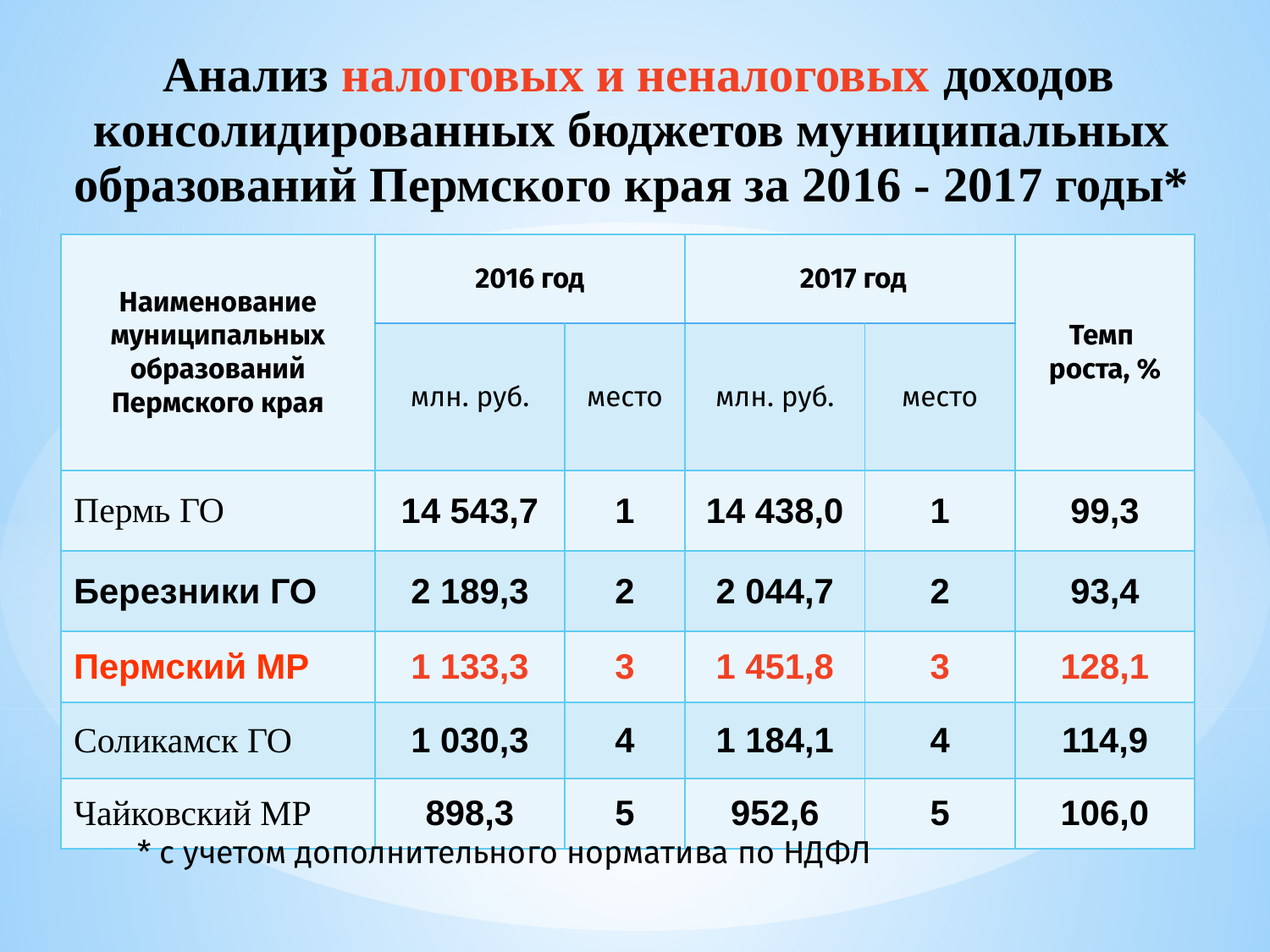

Анализ налоговых и неналоговых доходов консолидированных бюджетов муниципальных образований Пермского края за 2016 - 2017 годы*
| Наименование муниципальных образований Пермского края | 2016 год |  | 2017 год |  | Темп роста, % |
| --- | --- | --- | --- | --- | --- |
|  | млн. руб. | место | млн. руб. | место |  |
| Пермь ГО | 14 543,7 | 1 | 14 438,0 | 1 | 99,3 |
| Березники ГО | 2 189,3 | 2 | 2 044,7 | 2 | 93,4 |
| Пермский МР | 1 133,3 | 3 | 1 451,8 | 3 | 128,1 |
| Соликамск ГО | 1 030,3 | 4 | 1 184,1 | 4 | 114,9 |
| Чайковский МР | 898,3 | 5 | 952,6 | 5 | 106,0 |
* с учетом дополнительного норматива по НДФЛ